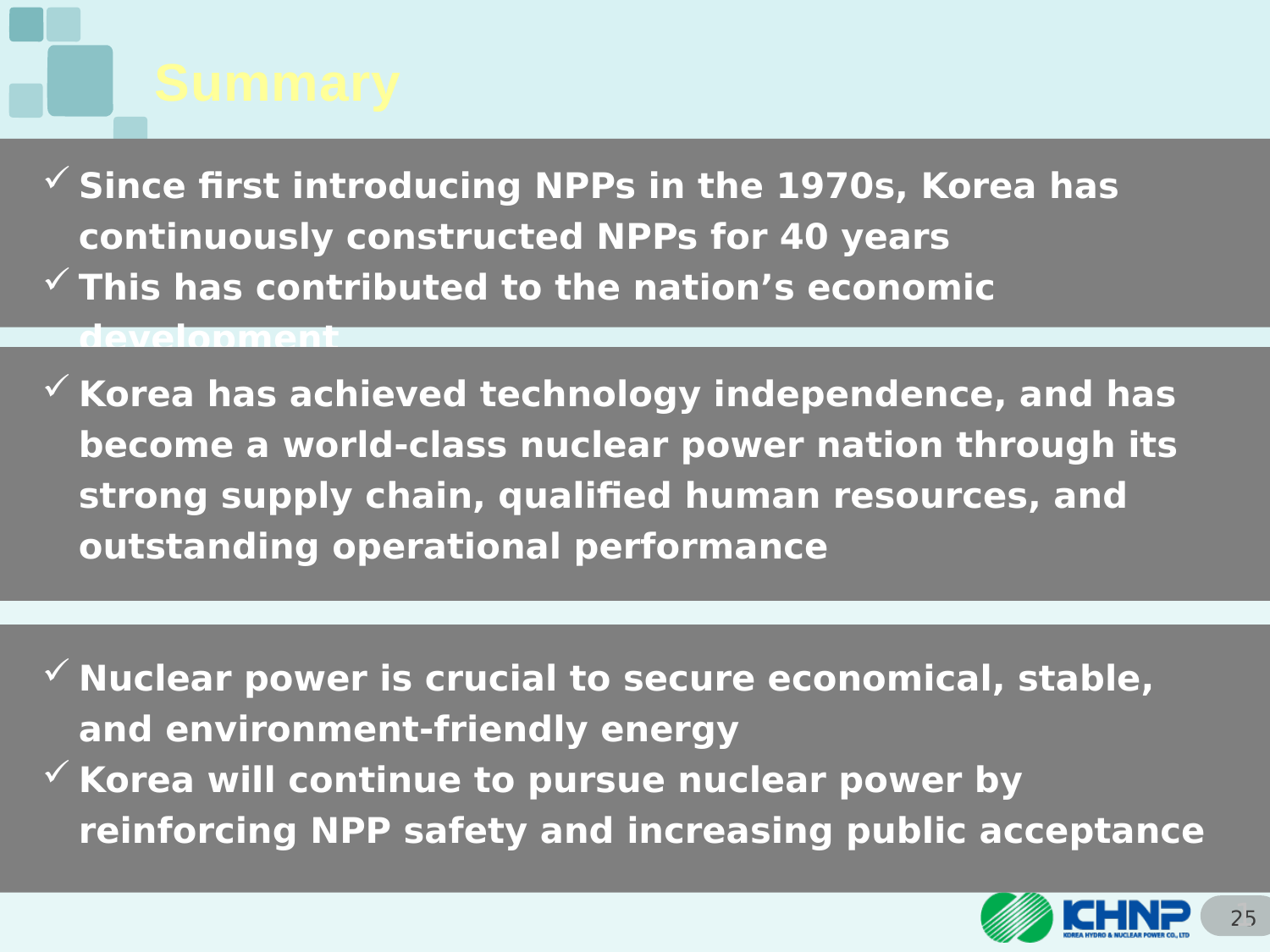

Summary

Since first introducing NPPs in the 1970s, Korea has continuously constructed NPPs for 40 years
This has contributed to the nation’s economic development

Korea has achieved technology independence, and has become a world-class nuclear power nation through its strong supply chain, qualified human resources, and outstanding operational performance

Nuclear power is crucial to secure economical, stable, and environment-friendly energy
Korea will continue to pursue nuclear power by reinforcing NPP safety and increasing public acceptance
25